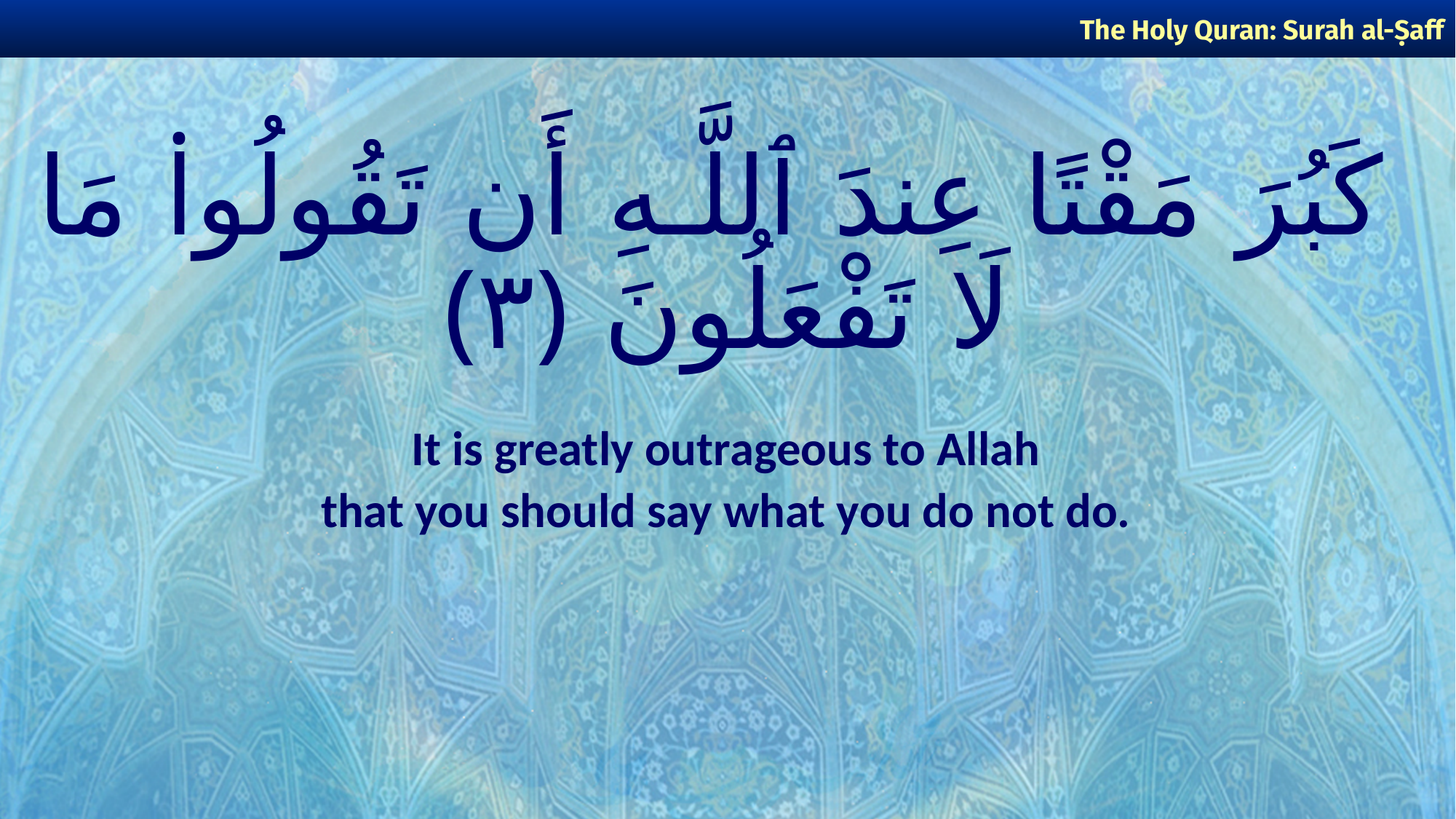

The Holy Quran: Surah al-Ṣaff
# كَبُرَ مَقْتًا عِندَ ٱللَّـهِ أَن تَقُولُوا۟ مَا لَا تَفْعَلُونَ ﴿٣﴾
It is greatly outrageous to Allah
that you should say what you do not do.